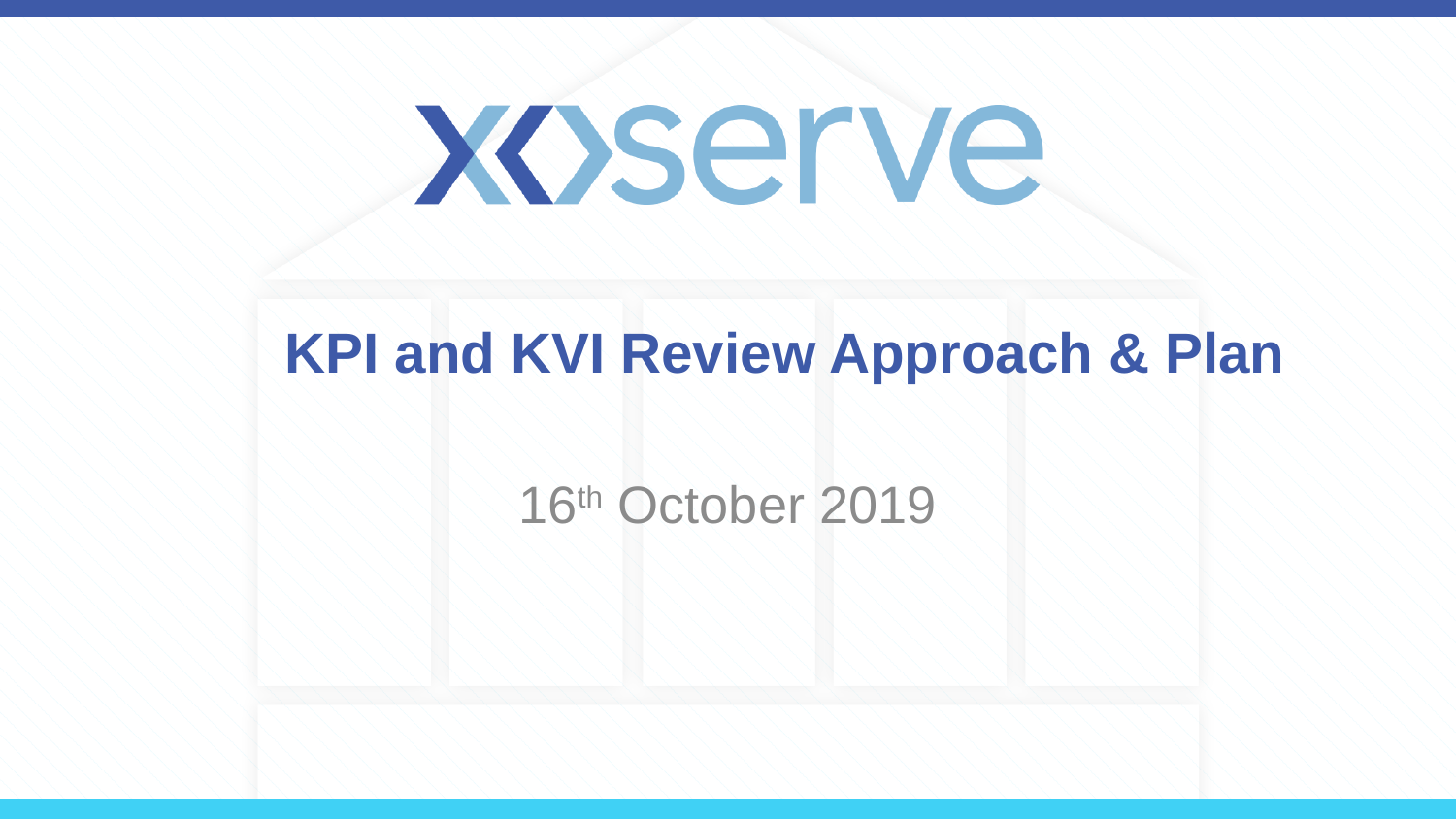

# KPI and KVI Review Approach & Plan

16th October 2019